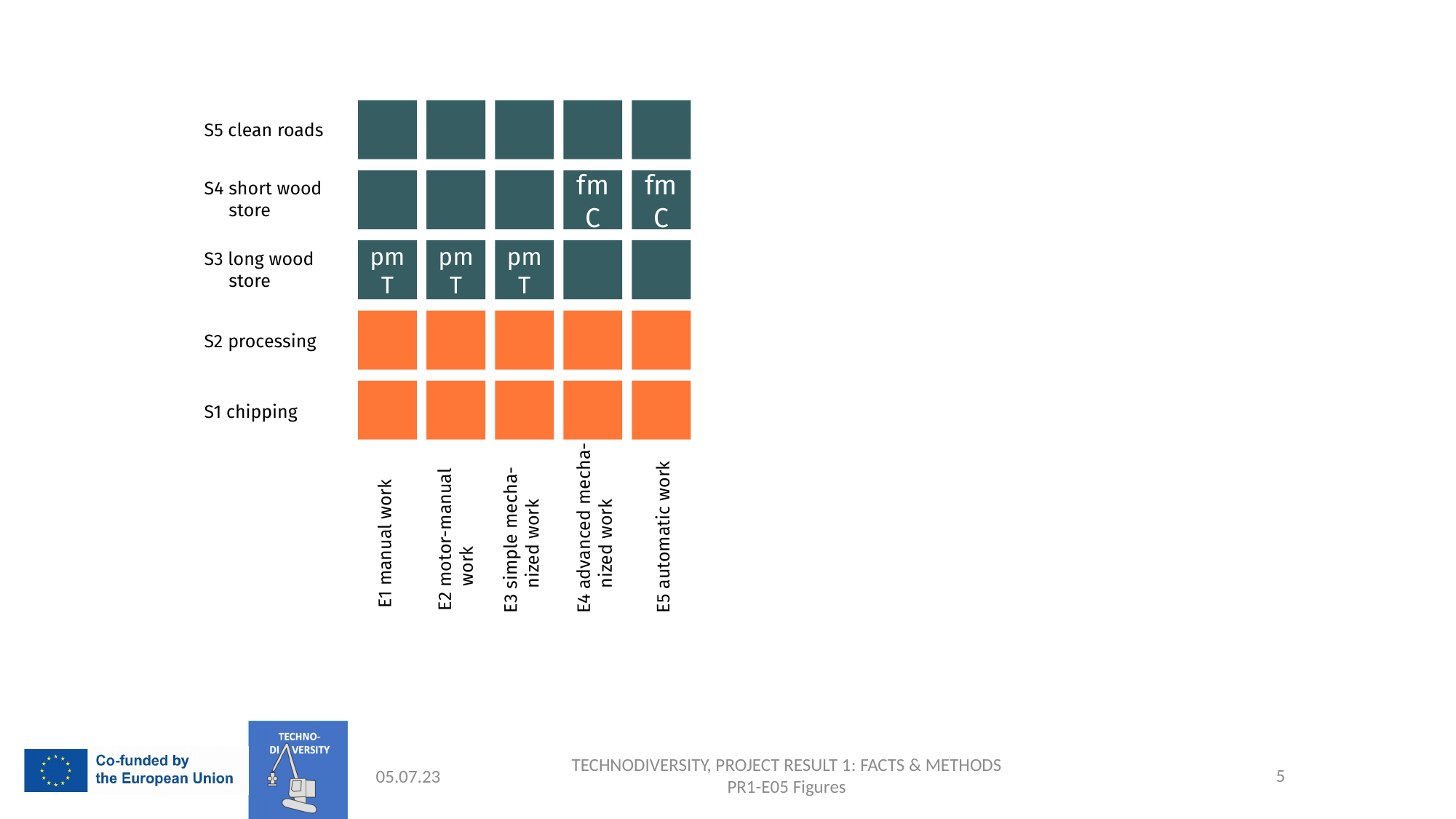

S5 clean roads

fm
C
fm
C
S4 short wood
     store
pm
T
pm
T
pm
T

S3 long wood
     store

S2 processing

S1 chipping
E2 motor-manual
     work
E4 advanced mecha-
     nized work
E3 simple mecha-
     nized work
E5 automatic work
E1 manual work